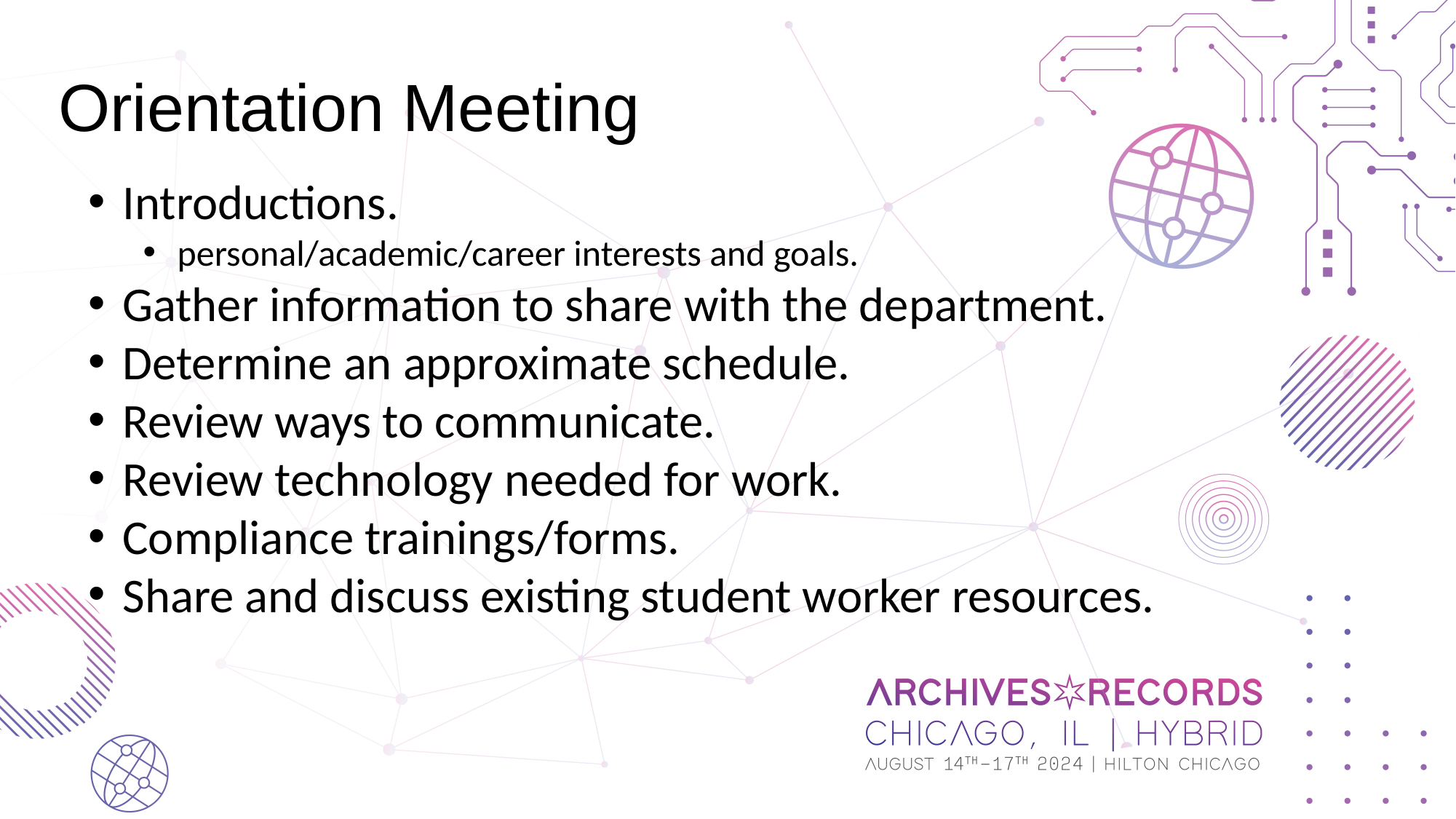

# Orientation Meeting
Introductions.
personal/academic/career interests and goals.
Gather information to share with the department.
Determine an approximate schedule.
Review ways to communicate.
Review technology needed for work.
Compliance trainings/forms.
Share and discuss existing student worker resources.